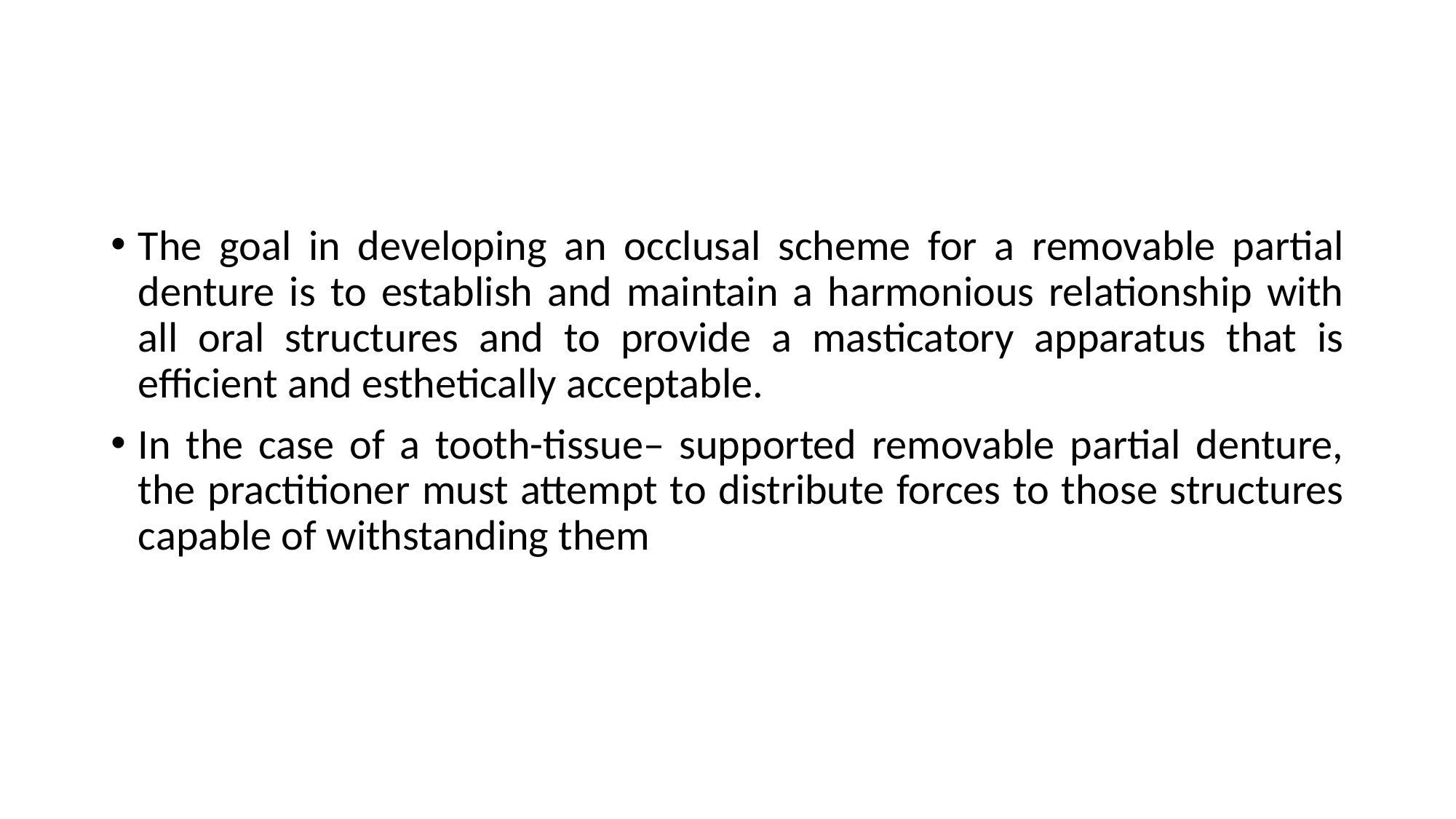

#
The goal in developing an occlusal scheme for a removable partial denture is to establish and maintain a harmonious relationship with all oral structures and to provide a masticatory apparatus that is efficient and esthetically acceptable.
In the case of a tooth-tissue– supported removable partial denture, the practitioner must attempt to distribute forces to those structures capable of withstanding them